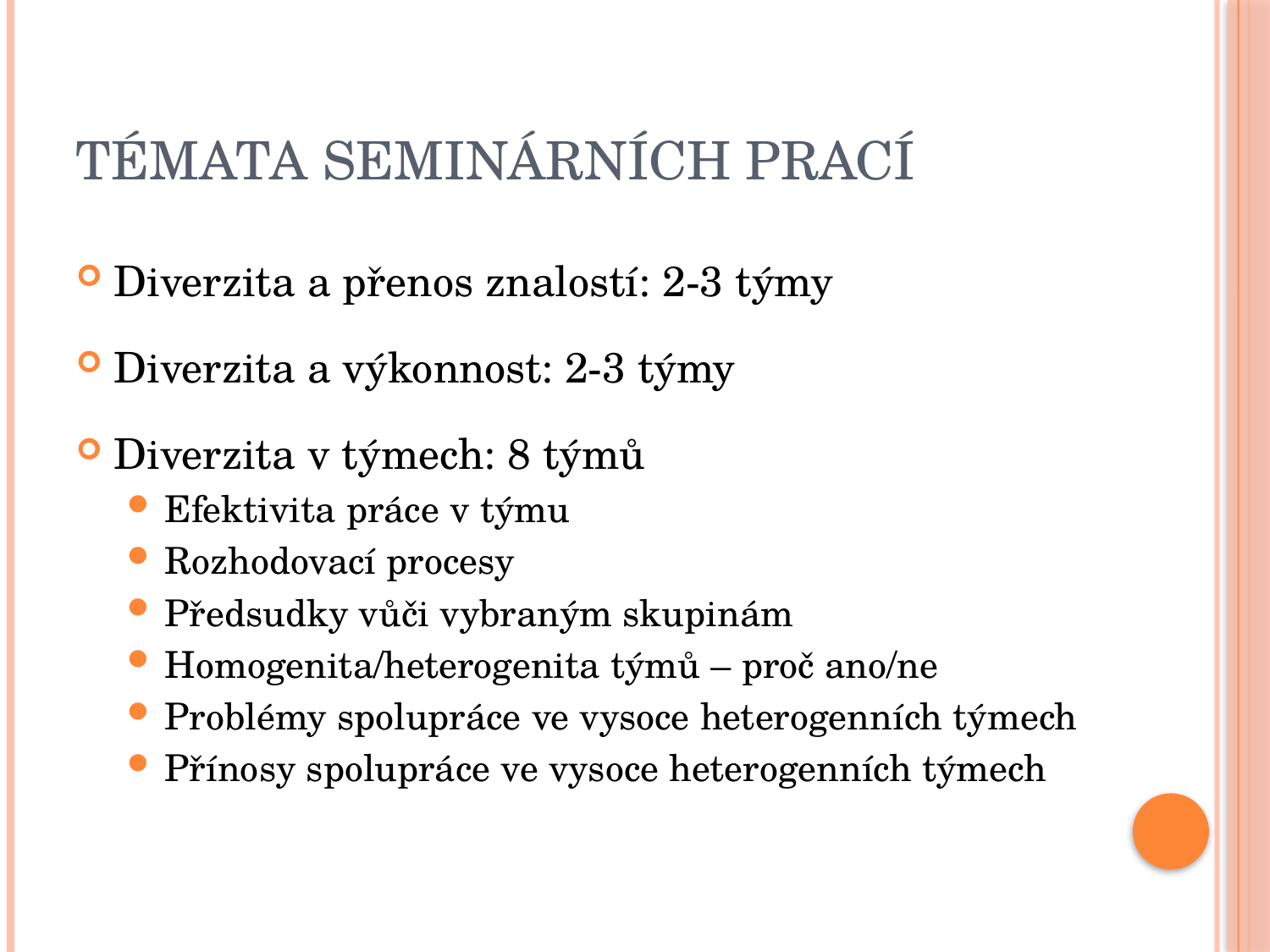

# Témata seminárních prací
Diverzita a přenos znalostí: 2-3 týmy
Diverzita a výkonnost: 2-3 týmy
Diverzita v týmech: 8 týmů
Efektivita práce v týmu
Rozhodovací procesy
Předsudky vůči vybraným skupinám
Homogenita/heterogenita týmů – proč ano/ne
Problémy spolupráce ve vysoce heterogenních týmech
Přínosy spolupráce ve vysoce heterogenních týmech